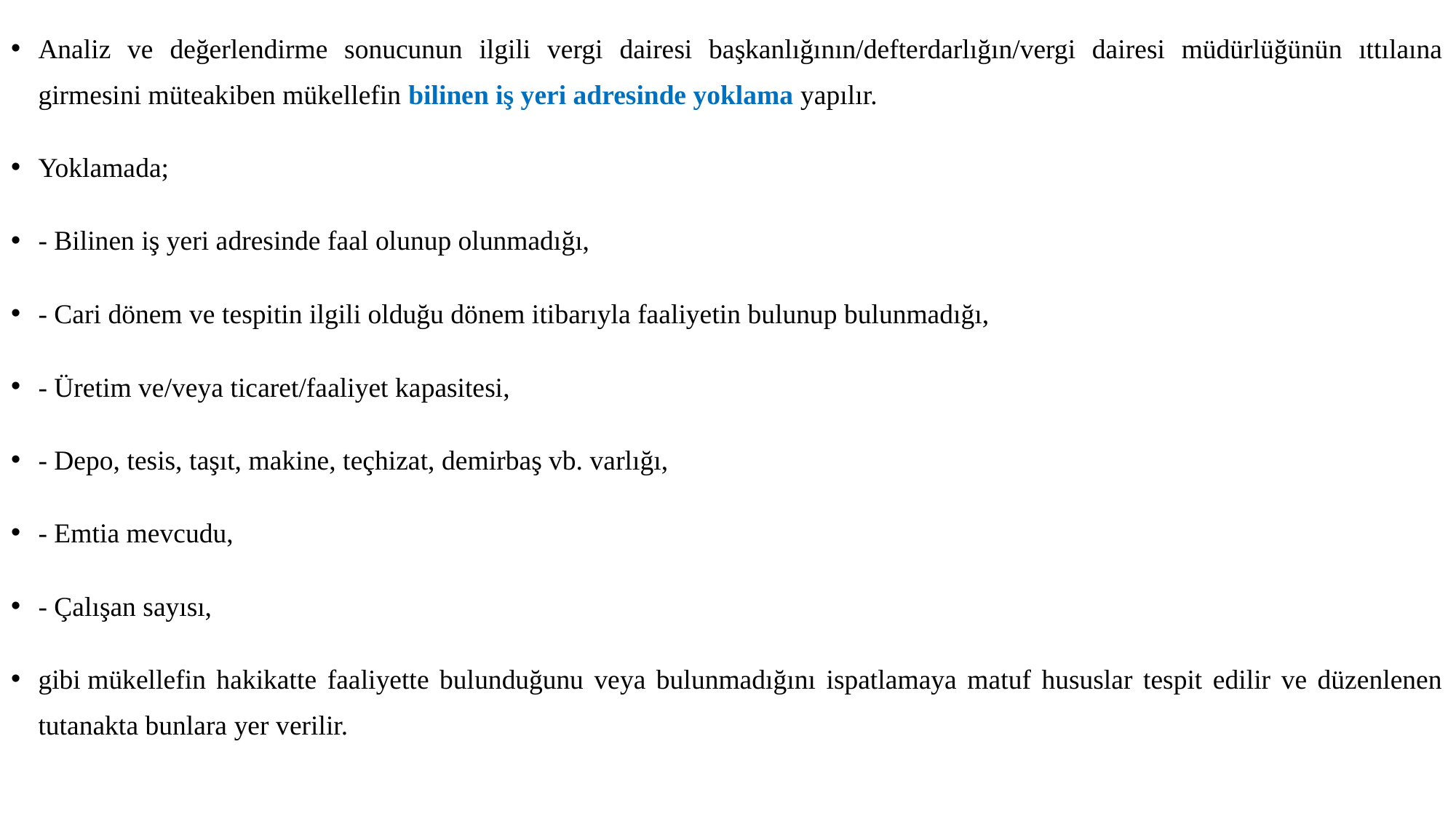

Analiz ve değerlendirme sonucunun ilgili vergi dairesi başkanlığının/defterdarlığın/vergi dairesi müdürlüğünün ıttılaına girmesini müteakiben mükellefin bilinen iş yeri adresinde yoklama yapılır.
Yoklamada;
- Bilinen iş yeri adresinde faal olunup olunmadığı,
- Cari dönem ve tespitin ilgili olduğu dönem itibarıyla faaliyetin bulunup bulunmadığı,
- Üretim ve/veya ticaret/faaliyet kapasitesi,
- Depo, tesis, taşıt, makine, teçhizat, demirbaş vb. varlığı,
- Emtia mevcudu,
- Çalışan sayısı,
gibi mükellefin hakikatte faaliyette bulunduğunu veya bulunmadığını ispatlamaya matuf hususlar tespit edilir ve düzenlenen tutanakta bunlara yer verilir.